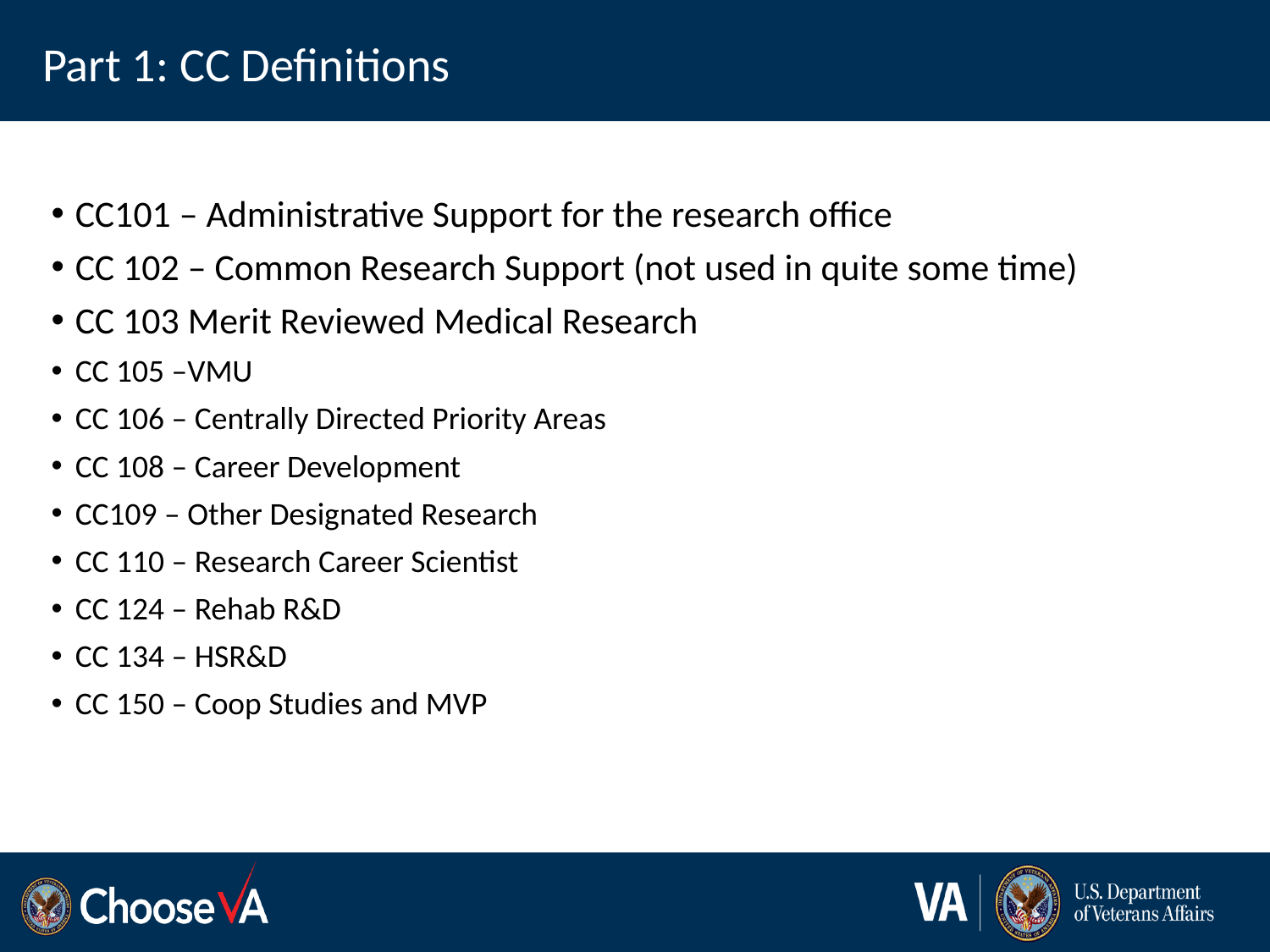

# Part 1: CC Definitions
CC101 – Administrative Support for the research office
CC 102 – Common Research Support (not used in quite some time)
CC 103 Merit Reviewed Medical Research
CC 105 –VMU
CC 106 – Centrally Directed Priority Areas
CC 108 – Career Development
CC109 – Other Designated Research
CC 110 – Research Career Scientist
CC 124 – Rehab R&D
CC 134 – HSR&D
CC 150 – Coop Studies and MVP